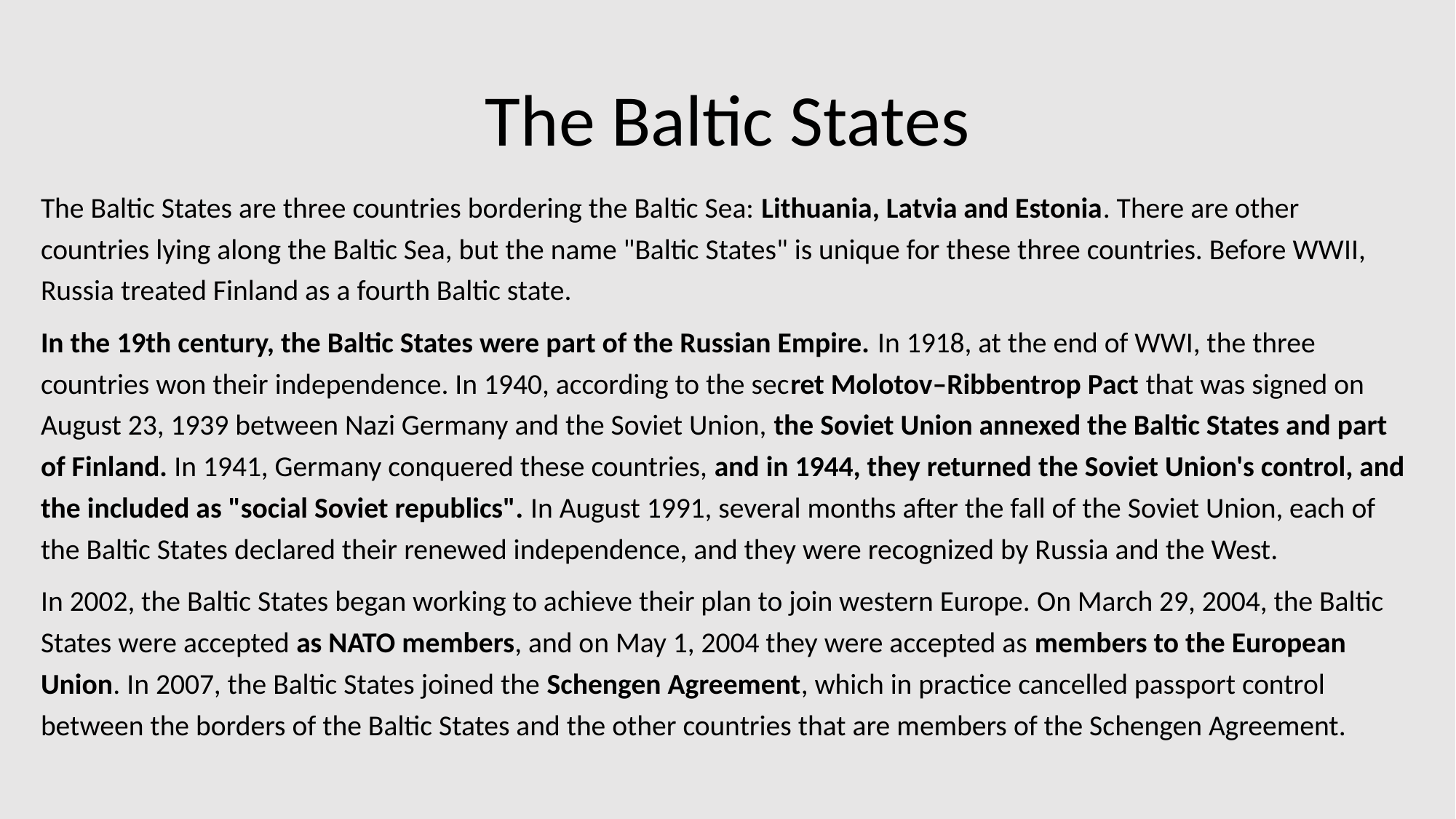

# The Baltic States
The Baltic States are three countries bordering the Baltic Sea: Lithuania, Latvia and Estonia. There are other countries lying along the Baltic Sea, but the name "Baltic States" is unique for these three countries. Before WWII, Russia treated Finland as a fourth Baltic state.
In the 19th century, the Baltic States were part of the Russian Empire. In 1918, at the end of WWI, the three countries won their independence. In 1940, according to the secret Molotov–Ribbentrop Pact that was signed on August 23, 1939 between Nazi Germany and the Soviet Union, the Soviet Union annexed the Baltic States and part of Finland. In 1941, Germany conquered these countries, and in 1944, they returned the Soviet Union's control, and the included as "social Soviet republics". In August 1991, several months after the fall of the Soviet Union, each of the Baltic States declared their renewed independence, and they were recognized by Russia and the West.
In 2002, the Baltic States began working to achieve their plan to join western Europe. On March 29, 2004, the Baltic States were accepted as NATO members, and on May 1, 2004 they were accepted as members to the European Union. In 2007, the Baltic States joined the Schengen Agreement, which in practice cancelled passport control between the borders of the Baltic States and the other countries that are members of the Schengen Agreement.